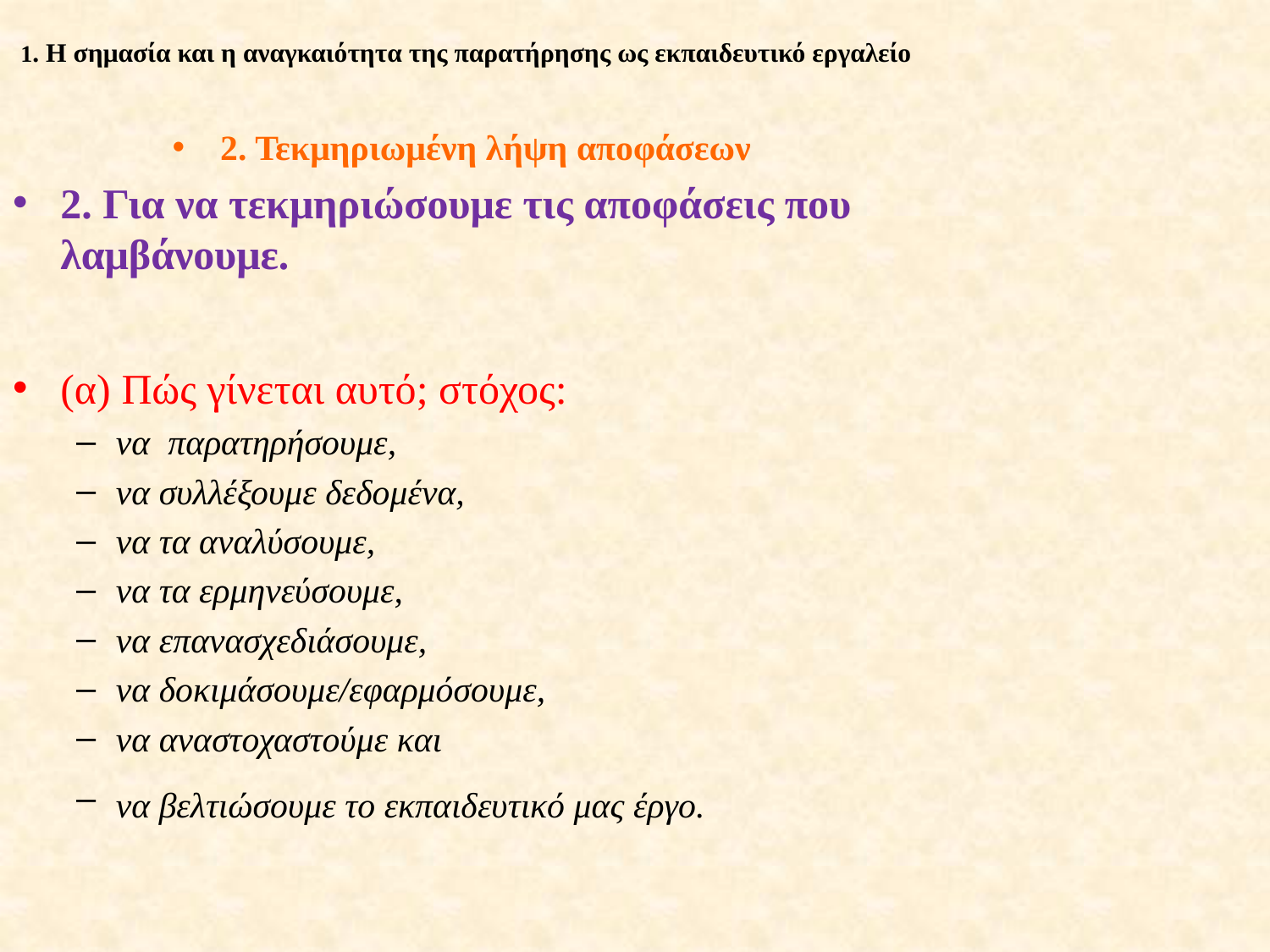

# 1. Η σημασία και η αναγκαιότητα της παρατήρησης ως εκπαιδευτικό εργαλείο
2. Τεκμηριωμένη λήψη αποφάσεων
2. Για να τεκμηριώσουμε τις αποφάσεις που λαμβάνουμε.

(α) Πώς γίνεται αυτό; στόχος:
να  παρατηρήσουμε,
να συλλέξουμε δεδομένα,
να τα αναλύσουμε,
να τα ερμηνεύσουμε,
να επανασχεδιάσουμε,
να δοκιμάσουμε/εφαρμόσουμε,
να αναστοχαστούμε και
να βελτιώσουμε το εκπαιδευτικό μας έργο.